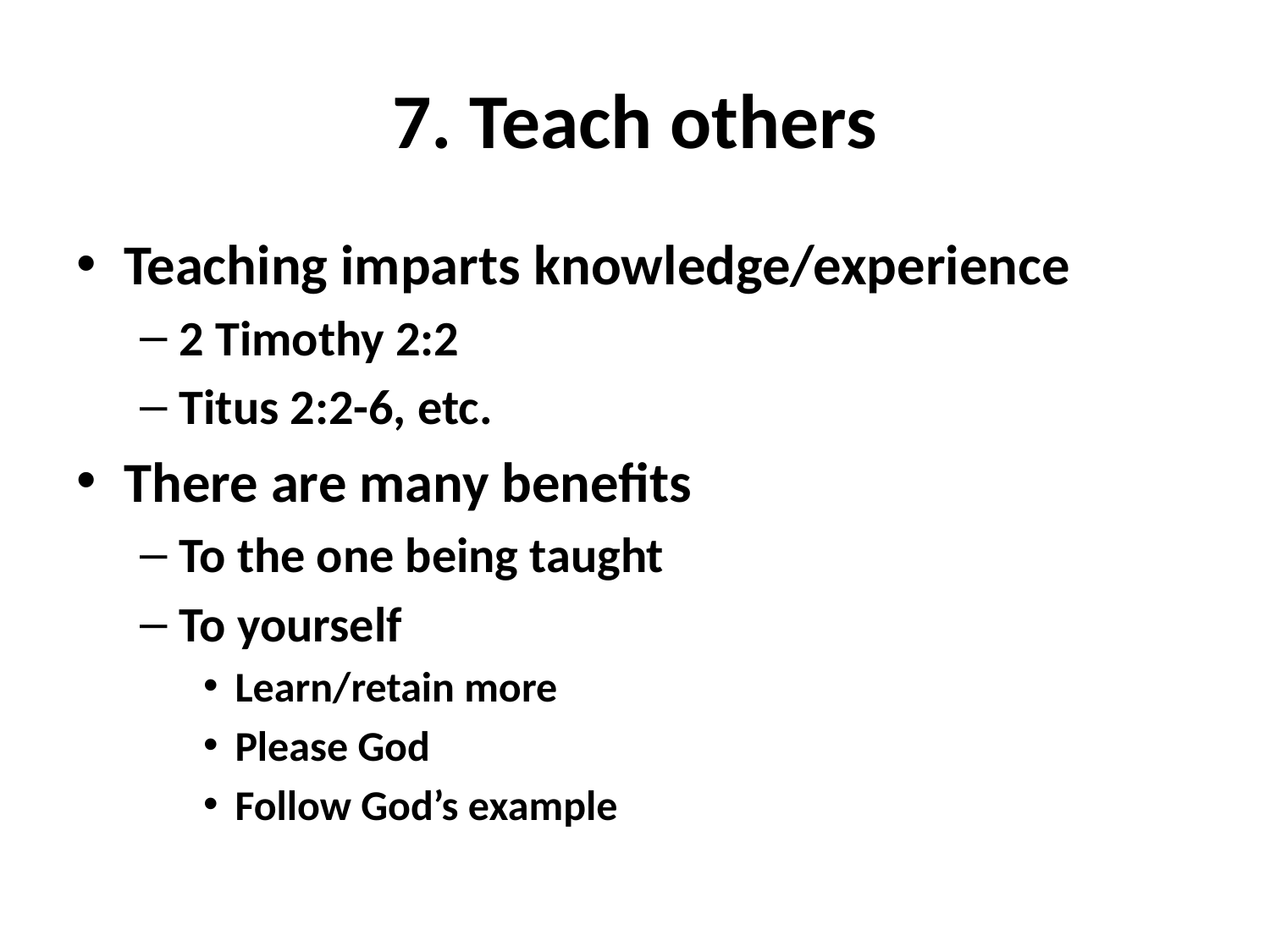

# 7. Teach others
Teaching imparts knowledge/experience
2 Timothy 2:2
Titus 2:2-6, etc.
There are many benefits
To the one being taught
To yourself
Learn/retain more
Please God
Follow God’s example